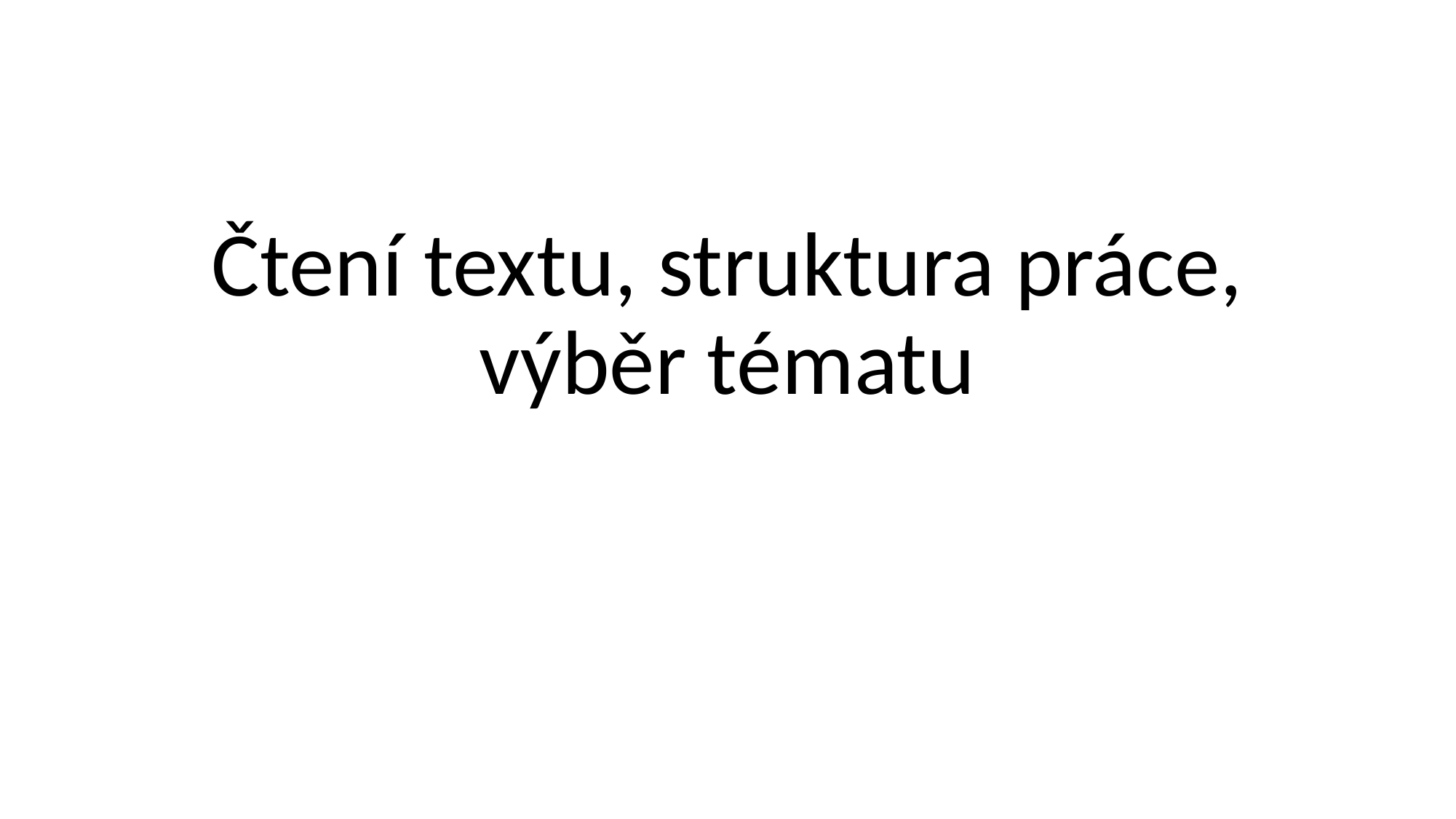

# Čtení textu, struktura práce, výběr tématu